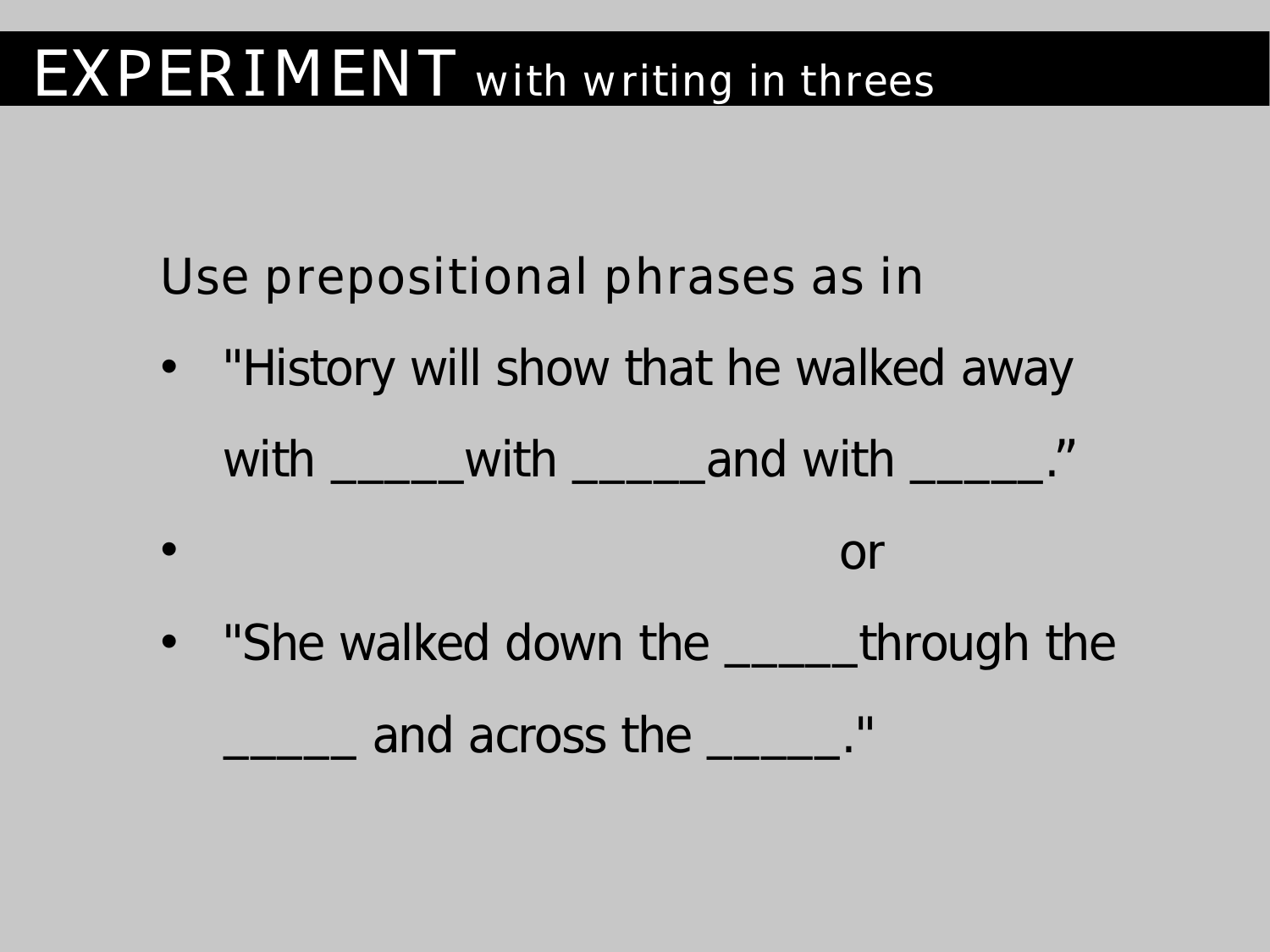

EXPERIMENT with writing in threes
Use prepositional phrases as in
"History will show that he walked away with _____with _____and with _____.”
				       or
"She walked down the _____through the _____ and across the _____."